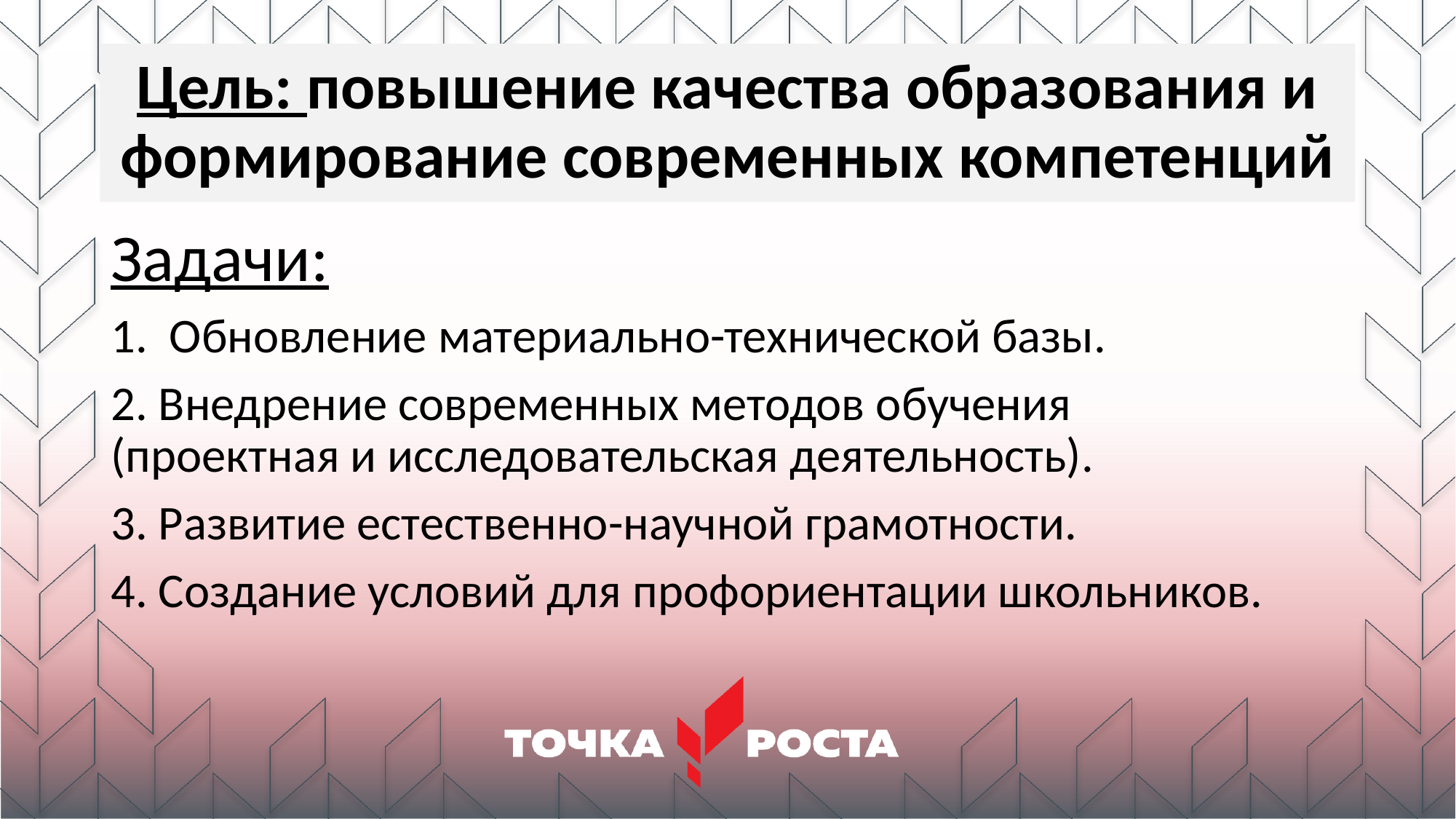

# Цель: повышение качества образования и формирование современных компетенций
Задачи:
1.  Обновление материально-технической базы.
2. Внедрение современных методов обучения
(проектная и исследовательская деятельность).
3. Развитие естественно-научной грамотности.
4. Создание условий для профориентации школьников.